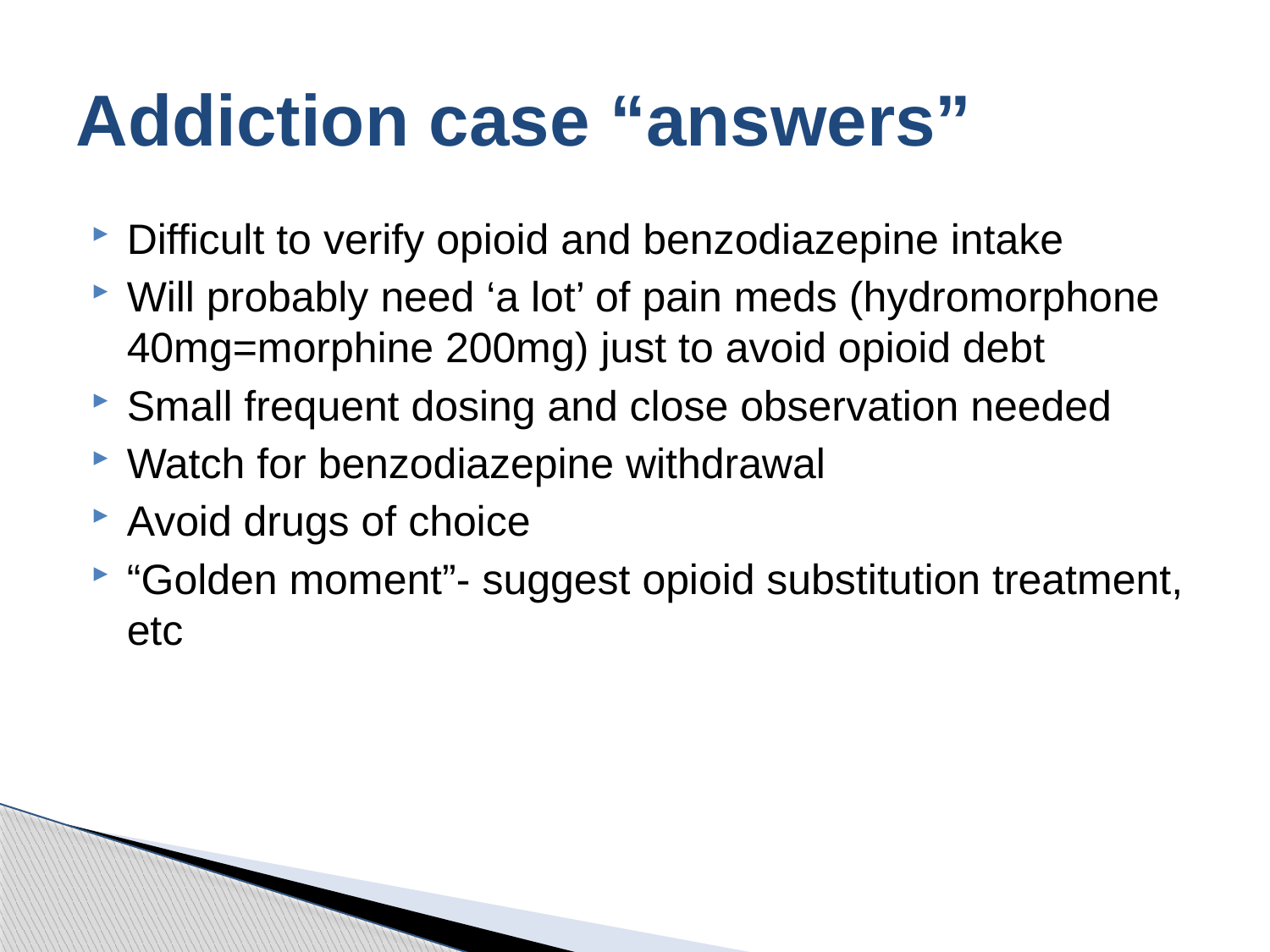

# Addiction case “answers”
Difficult to verify opioid and benzodiazepine intake
Will probably need ‘a lot’ of pain meds (hydromorphone 40mg=morphine 200mg) just to avoid opioid debt
Small frequent dosing and close observation needed
Watch for benzodiazepine withdrawal
Avoid drugs of choice
“Golden moment”- suggest opioid substitution treatment, etc